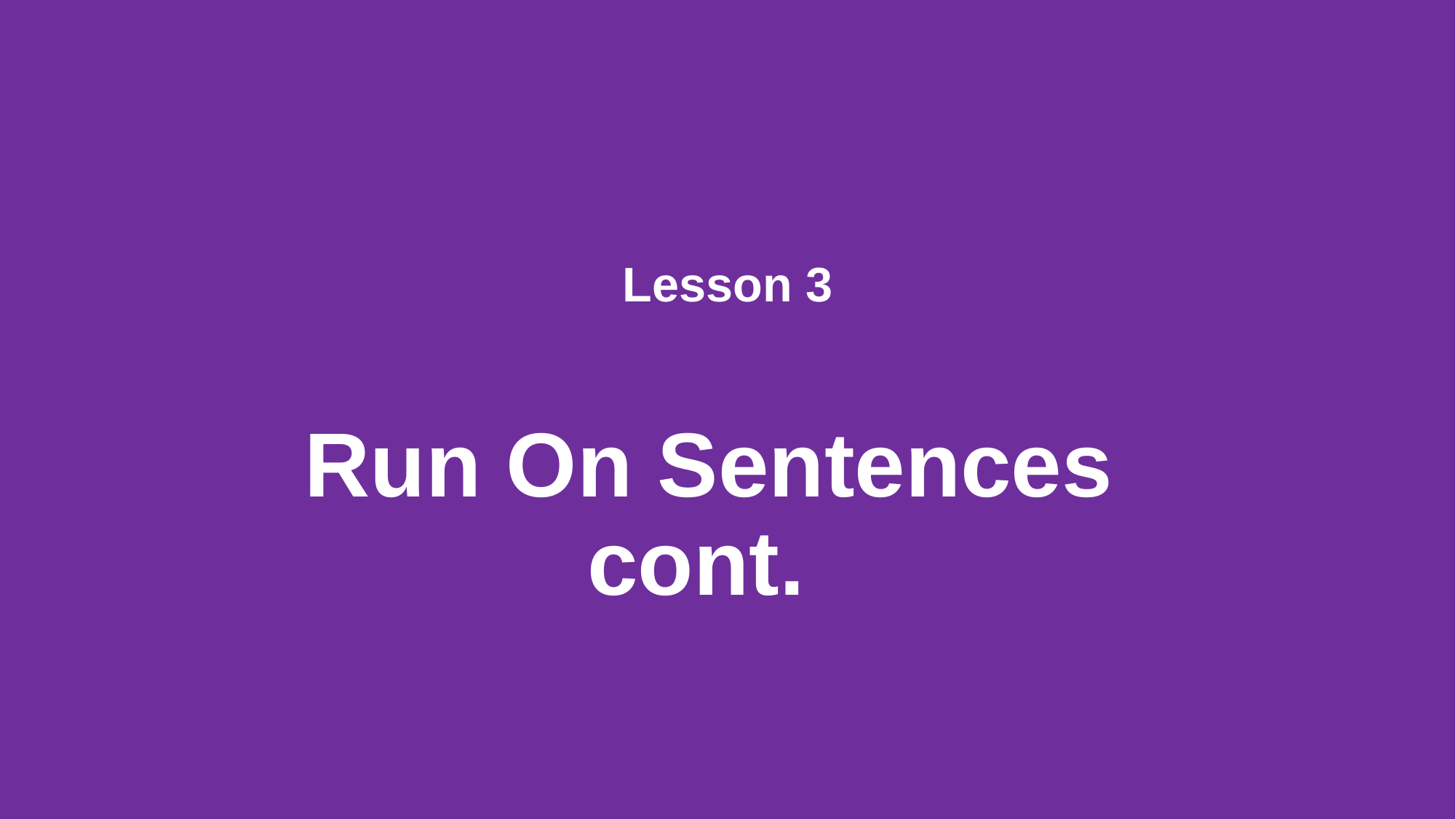

Lesson 3
# Run On Sentences cont.